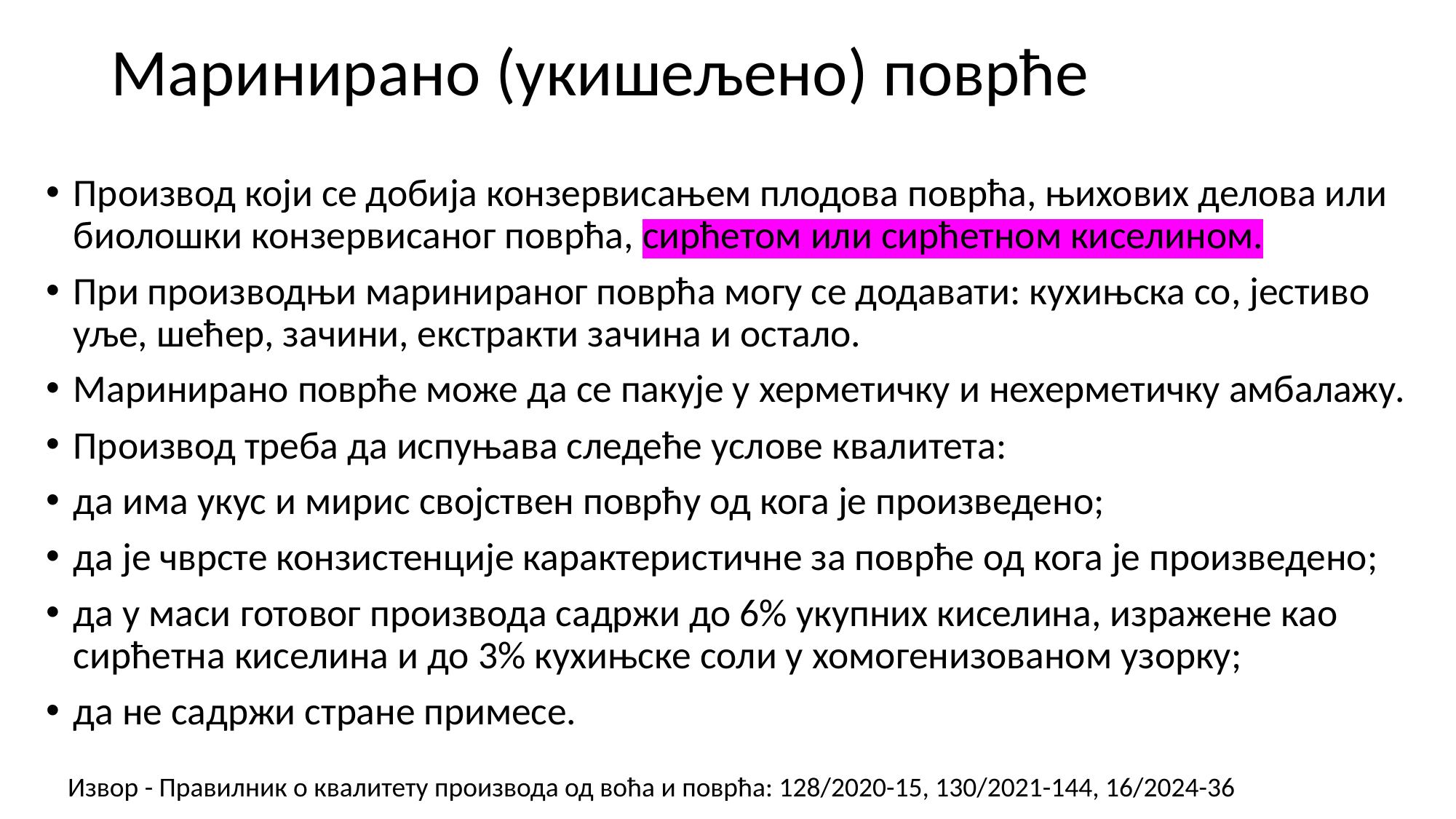

# Маринирано (укишељено) поврће
Производ који се добија конзервисањем плодова поврћа, њихових делова или биолошки конзервисаног поврћа, сирћетом или сирћетном киселином.
При производњи маринираног поврћа могу се додавати: кухињска со, јестиво уље, шећер, зачини, екстракти зачина и остало.
Маринирано поврће може да се пакује у херметичку и нехерметичку амбалажу.
Производ треба да испуњава следеће услове квалитета:
да има укус и мирис својствен поврћу од кога је произведено;
да је чврсте конзистенције карактеристичне за поврће од кога је произведено;
да у маси готовог производа садржи до 6% укупних киселина, изражене као сирћетна киселина и до 3% кухињске соли у хомогенизованом узорку;
да не садржи стране примесе.

Извор - Правилник о квалитету производа од воћа и поврћа: 128/2020-15, 130/2021-144, 16/2024-36